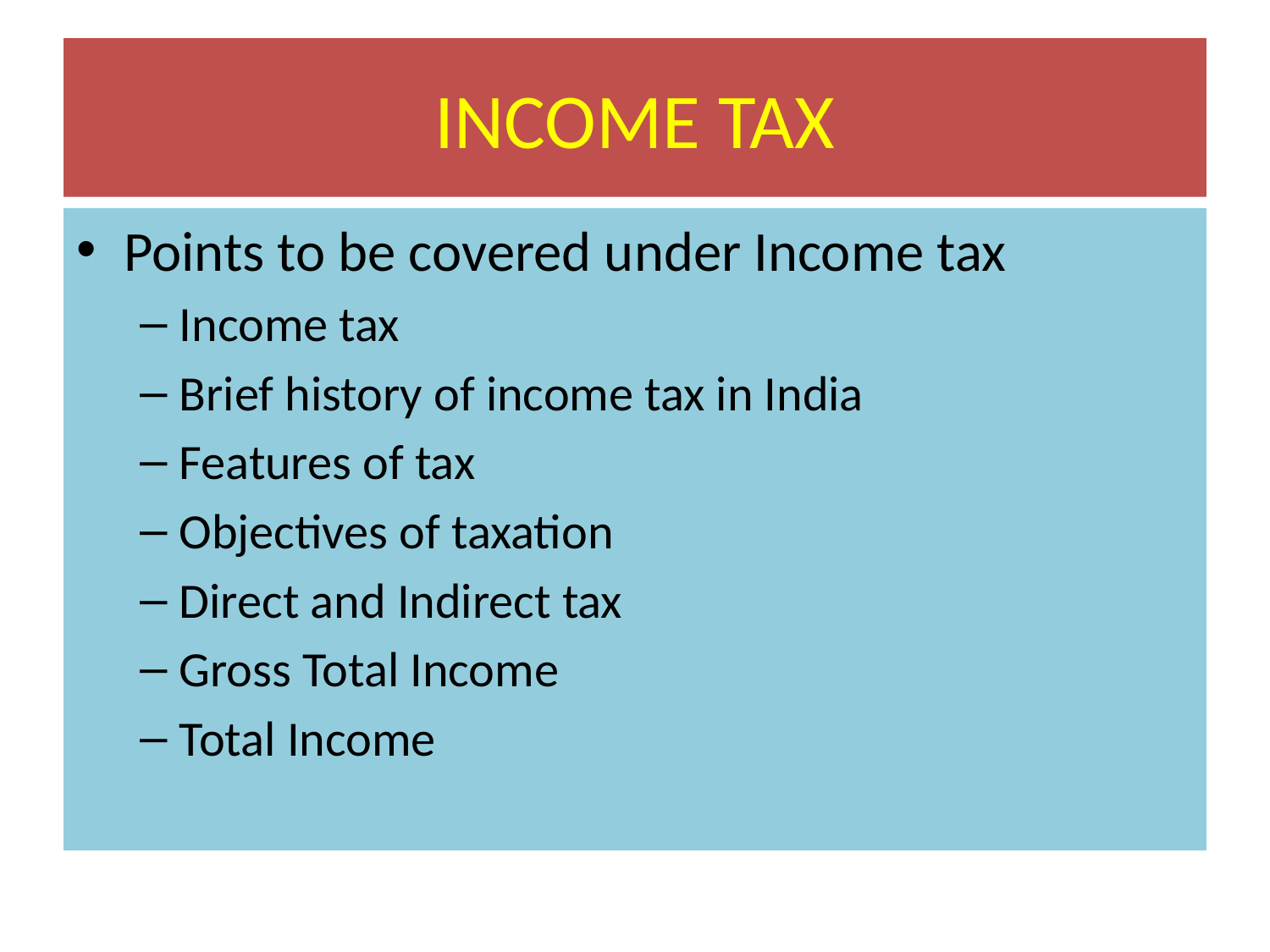

# INCOME TAX
Points to be covered under Income tax
Income tax
Brief history of income tax in India
Features of tax
Objectives of taxation
Direct and Indirect tax
Gross Total Income
Total Income